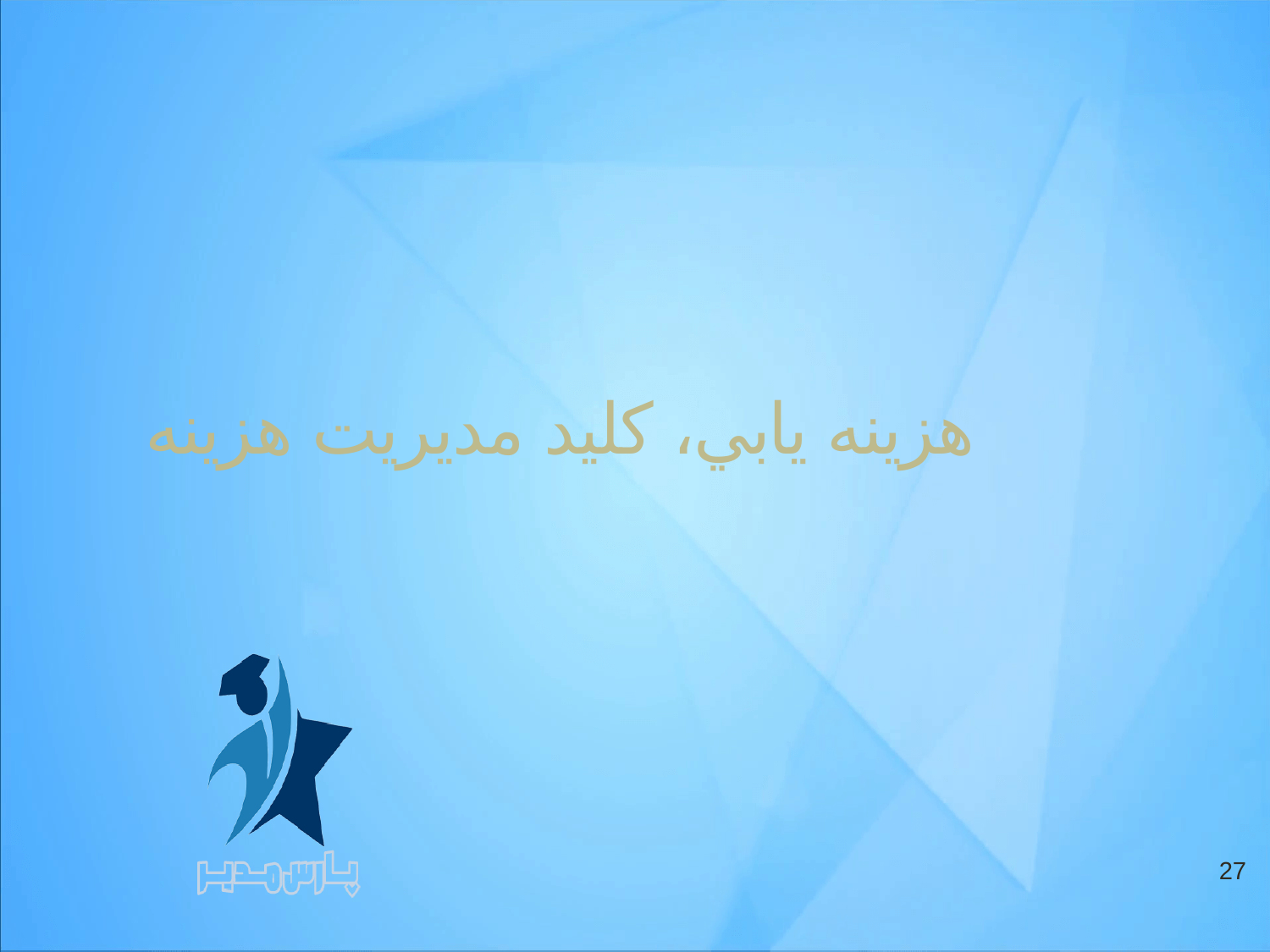

# هزينه يابي، كليد مديريت هزينه
27